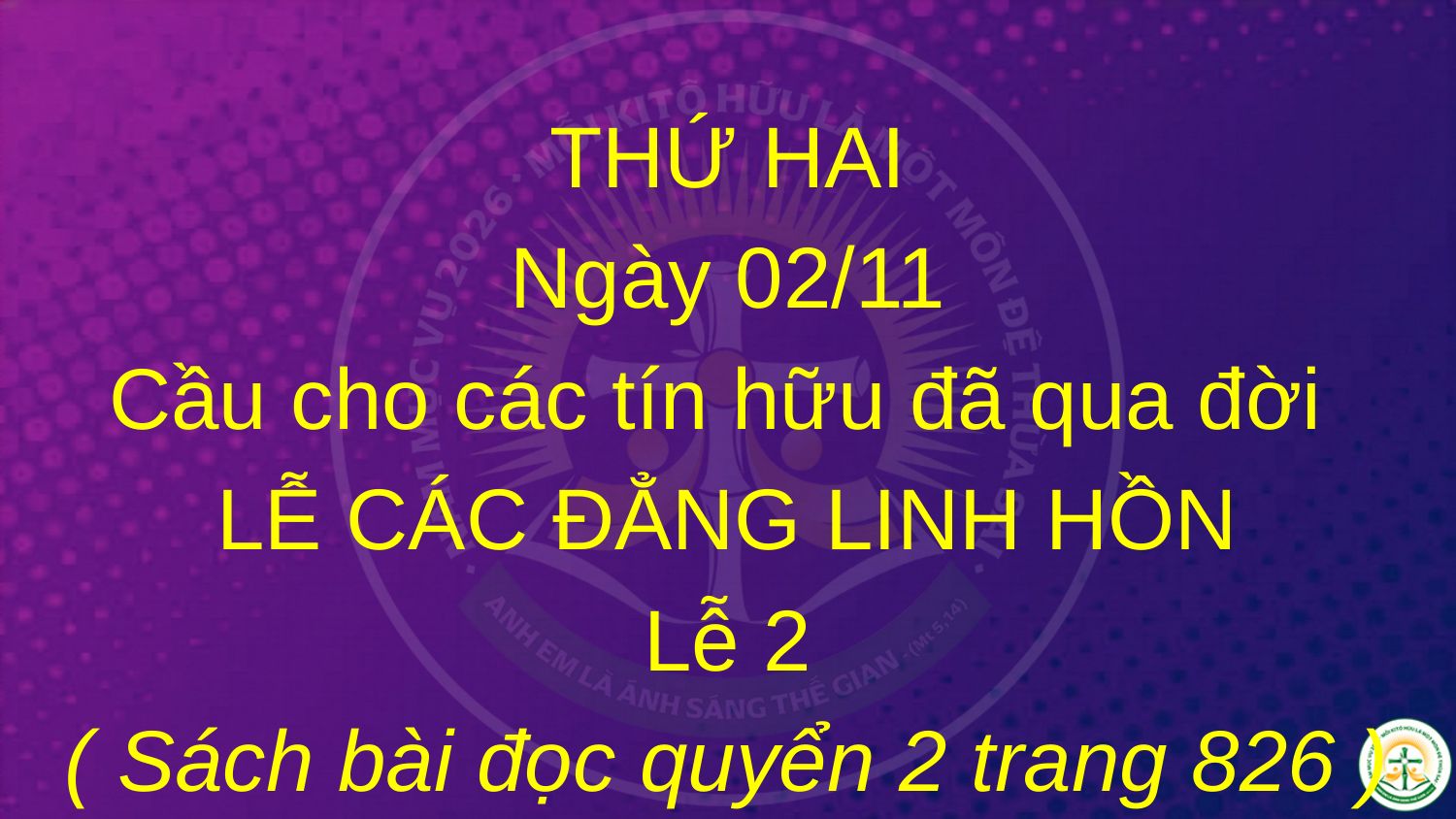

THỨ HAI
Ngày 02/11
Cầu cho các tín hữu đã qua đời
LỄ CÁC ĐẲNG LINH HỒN
Lễ 2
( Sách bài đọc quyển 2 trang 826 )